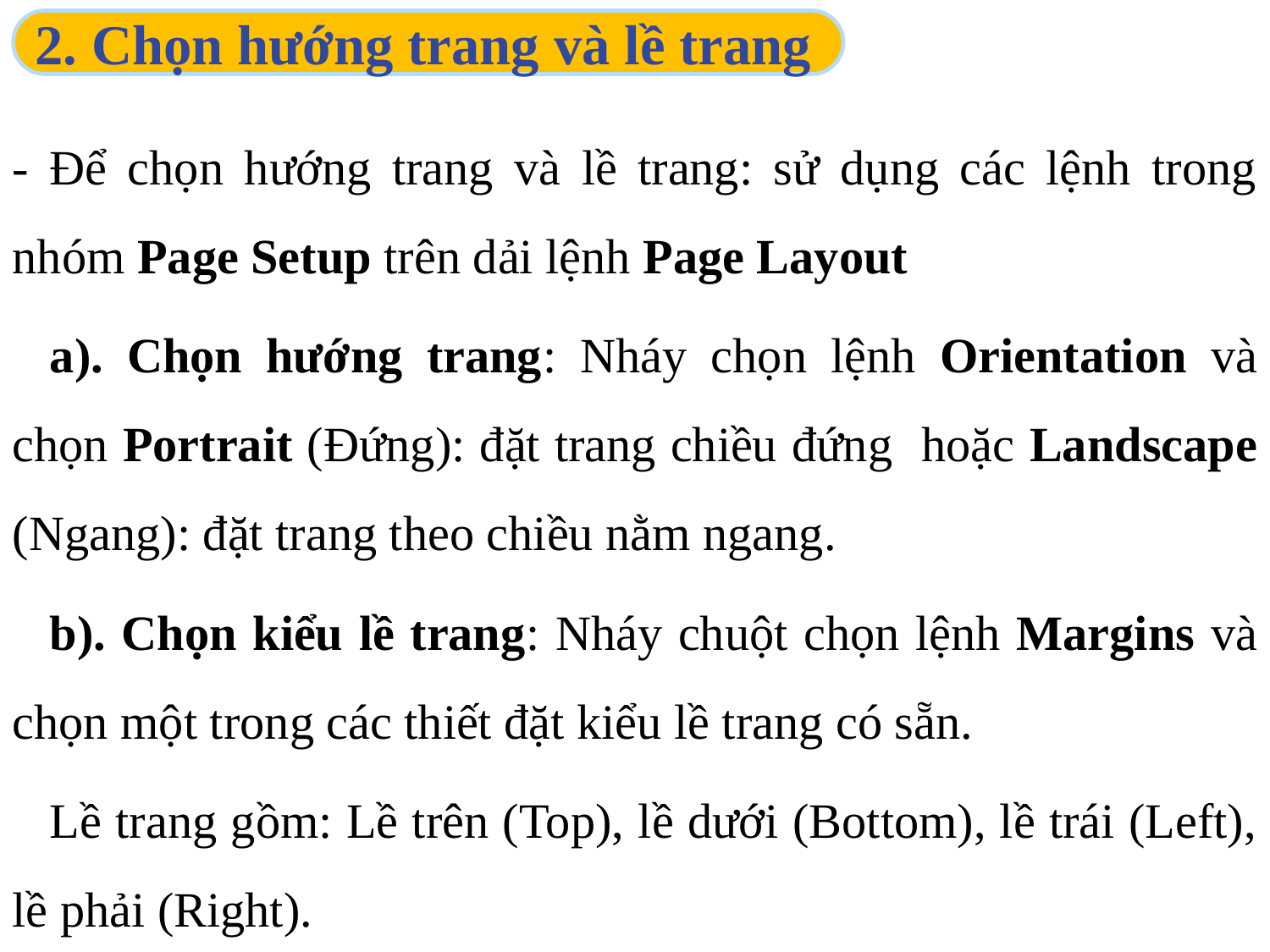

2. Chọn hướng trang và lề trang
- Để chọn hướng trang và lề trang: sử dụng các lệnh trong nhóm Page Setup trên dải lệnh Page Layout
a). Chọn hướng trang: Nháy chọn lệnh Orientation và chọn Portrait (Đứng): đặt trang chiều đứng  hoặc Landscape (Ngang): đặt trang theo chiều nằm ngang.
b). Chọn kiểu lề trang: Nháy chuột chọn lệnh Margins và chọn một trong các thiết đặt kiểu lề trang có sẵn.
Lề trang gồm: Lề trên (Top), lề dưới (Bottom), lề trái (Left), lề phải (Right).